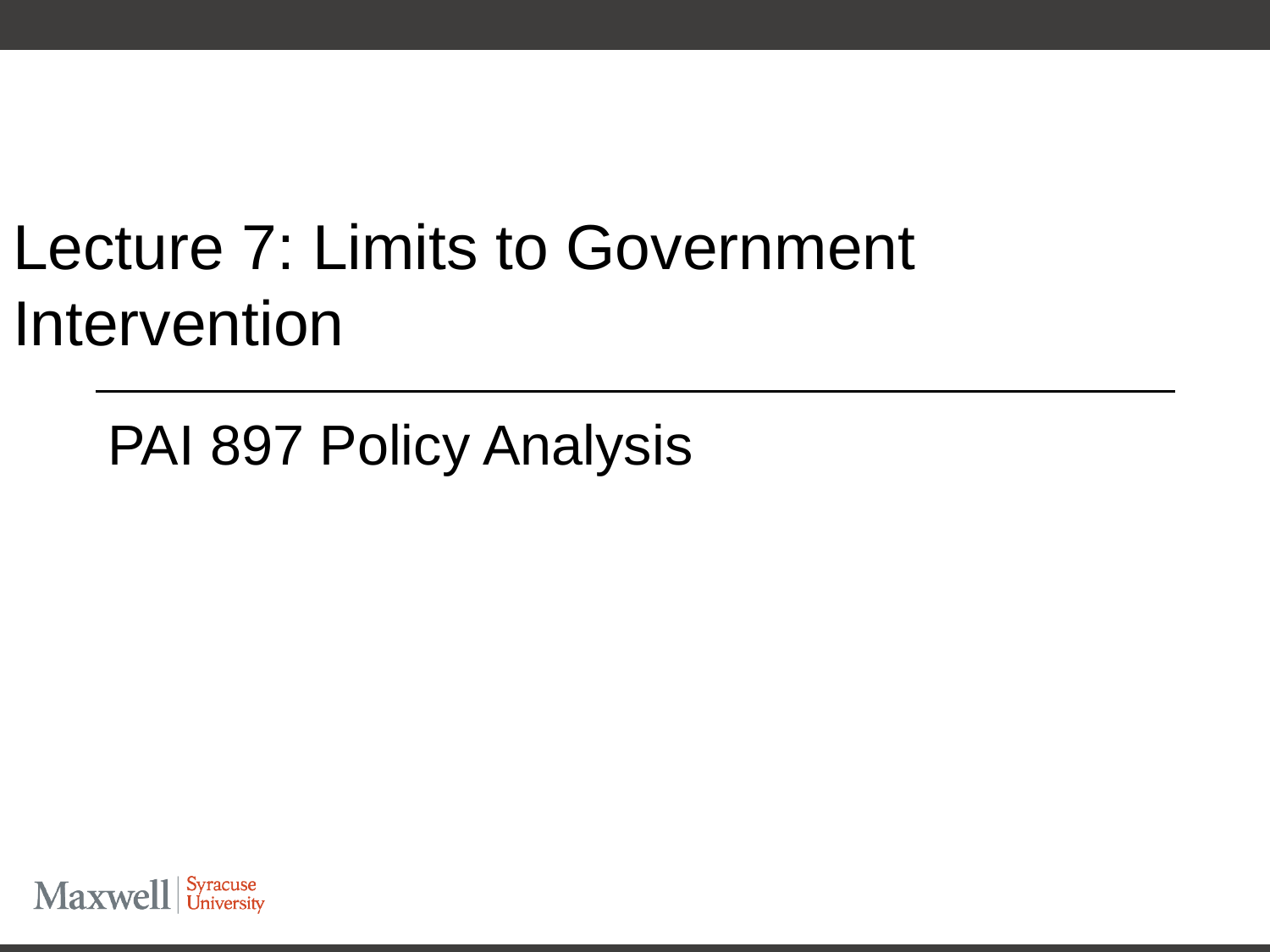

# Lecture 7: Limits to Government Intervention
PAI 897 Policy Analysis